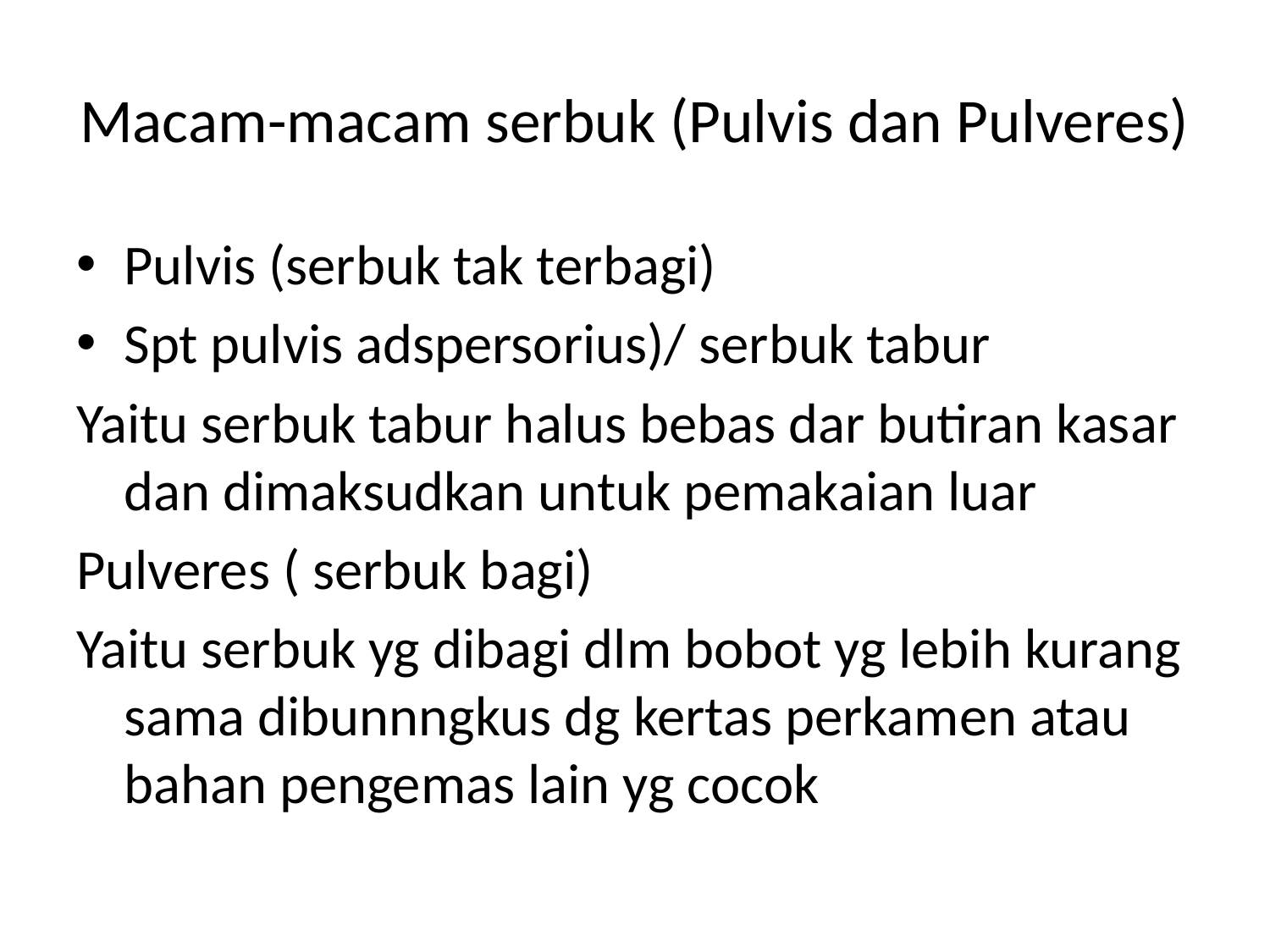

# Macam-macam serbuk (Pulvis dan Pulveres)
Pulvis (serbuk tak terbagi)
Spt pulvis adspersorius)/ serbuk tabur
Yaitu serbuk tabur halus bebas dar butiran kasar dan dimaksudkan untuk pemakaian luar
Pulveres ( serbuk bagi)
Yaitu serbuk yg dibagi dlm bobot yg lebih kurang sama dibunnngkus dg kertas perkamen atau bahan pengemas lain yg cocok